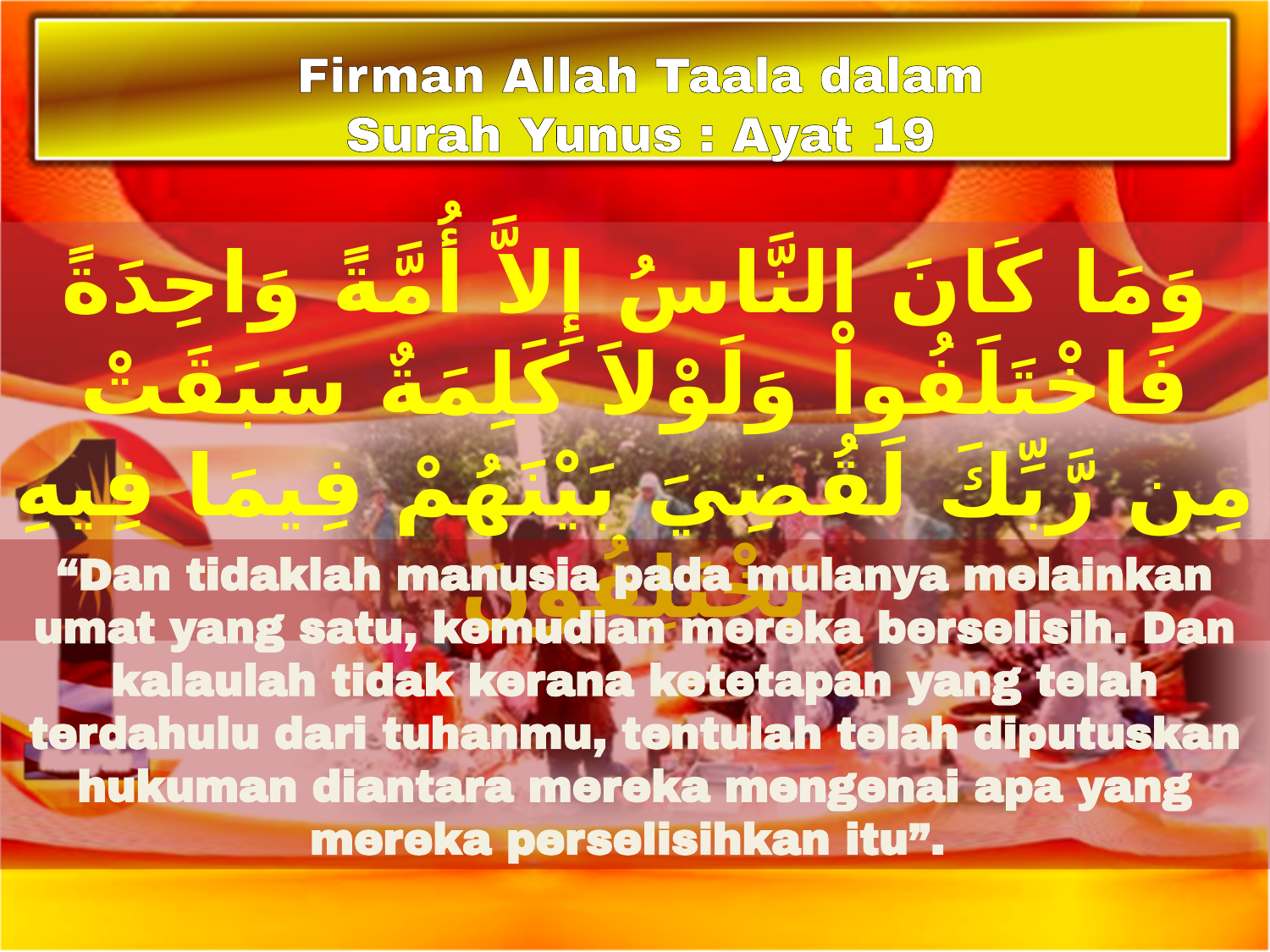

Firman Allah Taala dalam
Surah Yunus : Ayat 19
وَمَا كَانَ النَّاسُ إِلاَّ أُمَّةً وَاحِدَةً فَاخْتَلَفُواْ وَلَوْلاَ كَلِمَةٌ سَبَقَتْ مِن رَّبِّكَ لَقُضِيَ بَيْنَهُمْ فِيمَا فِيهِ يَخْتَلِفُونَ
“Dan tidaklah manusia pada mulanya melainkan umat yang satu, kemudian mereka berselisih. Dan kalaulah tidak kerana ketetapan yang telah terdahulu dari tuhanmu, tentulah telah diputuskan hukuman diantara mereka mengenai apa yang mereka perselisihkan itu”.